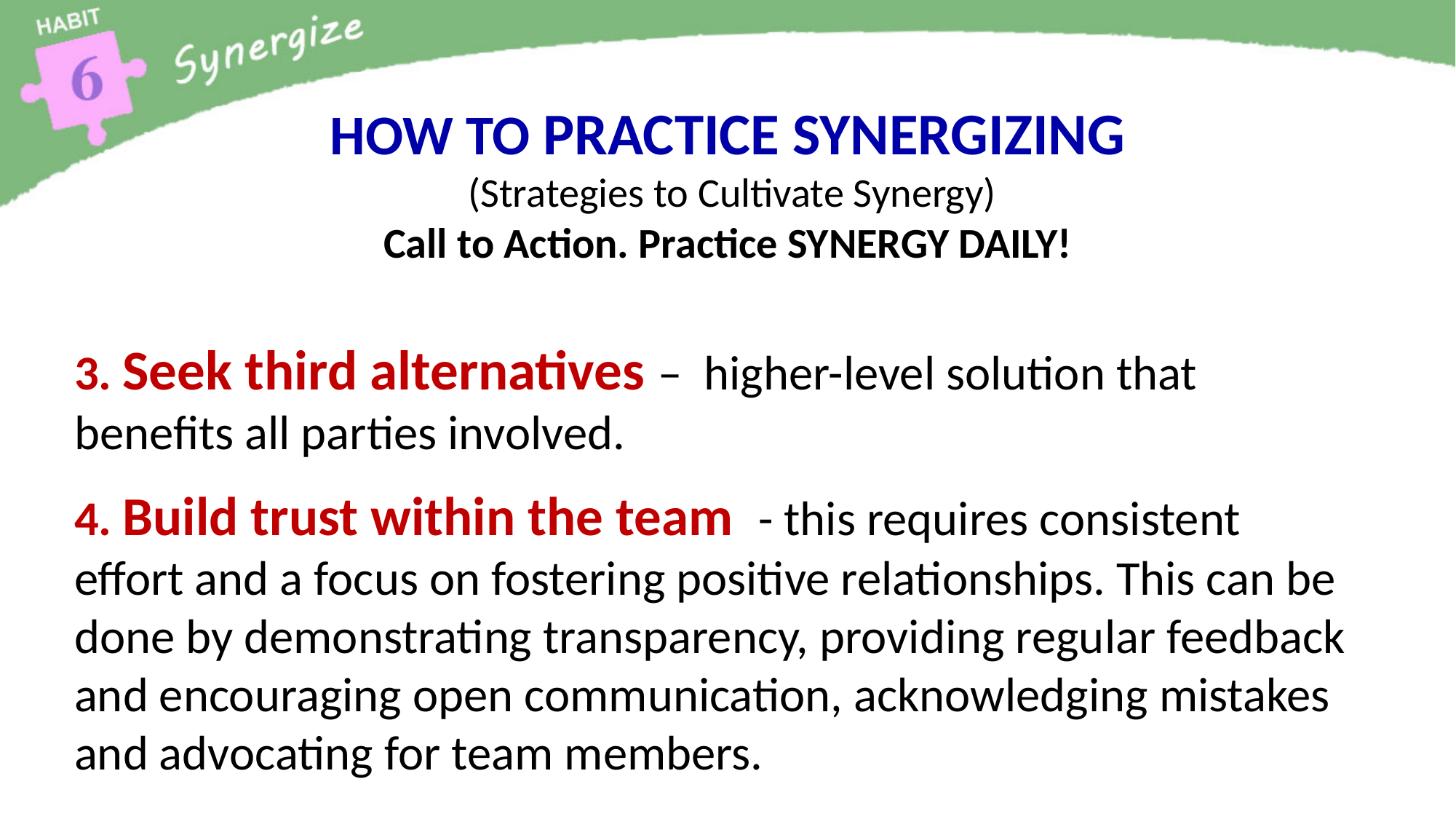

HOW TO PRACTICE SYNERGIZING
 (Strategies to Cultivate Synergy)
Call to Action. Practice SYNERGY DAILY!
3. Seek third alternatives –  higher-level solution that benefits all parties involved.

4. Build trust within the team  - this requires consistent effort and a focus on fostering positive relationships. This can be done by demonstrating transparency, providing regular feedback and encouraging open communication, acknowledging mistakes and advocating for team members.